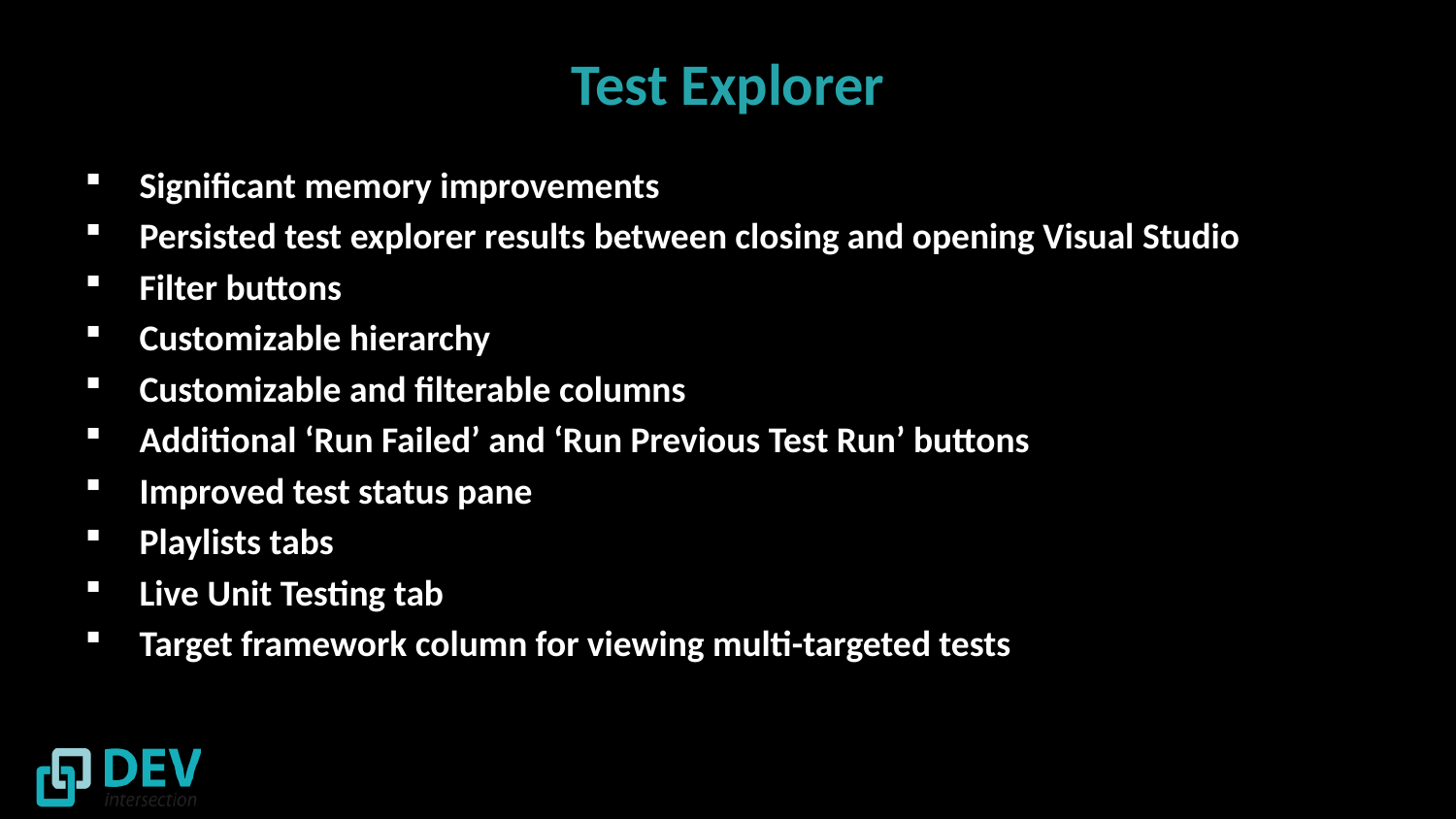

# Test Explorer
Significant memory improvements
Persisted test explorer results between closing and opening Visual Studio
Filter buttons
Customizable hierarchy
Customizable and filterable columns
Additional ‘Run Failed’ and ‘Run Previous Test Run’ buttons
Improved test status pane
Playlists tabs
Live Unit Testing tab
Target framework column for viewing multi-targeted tests